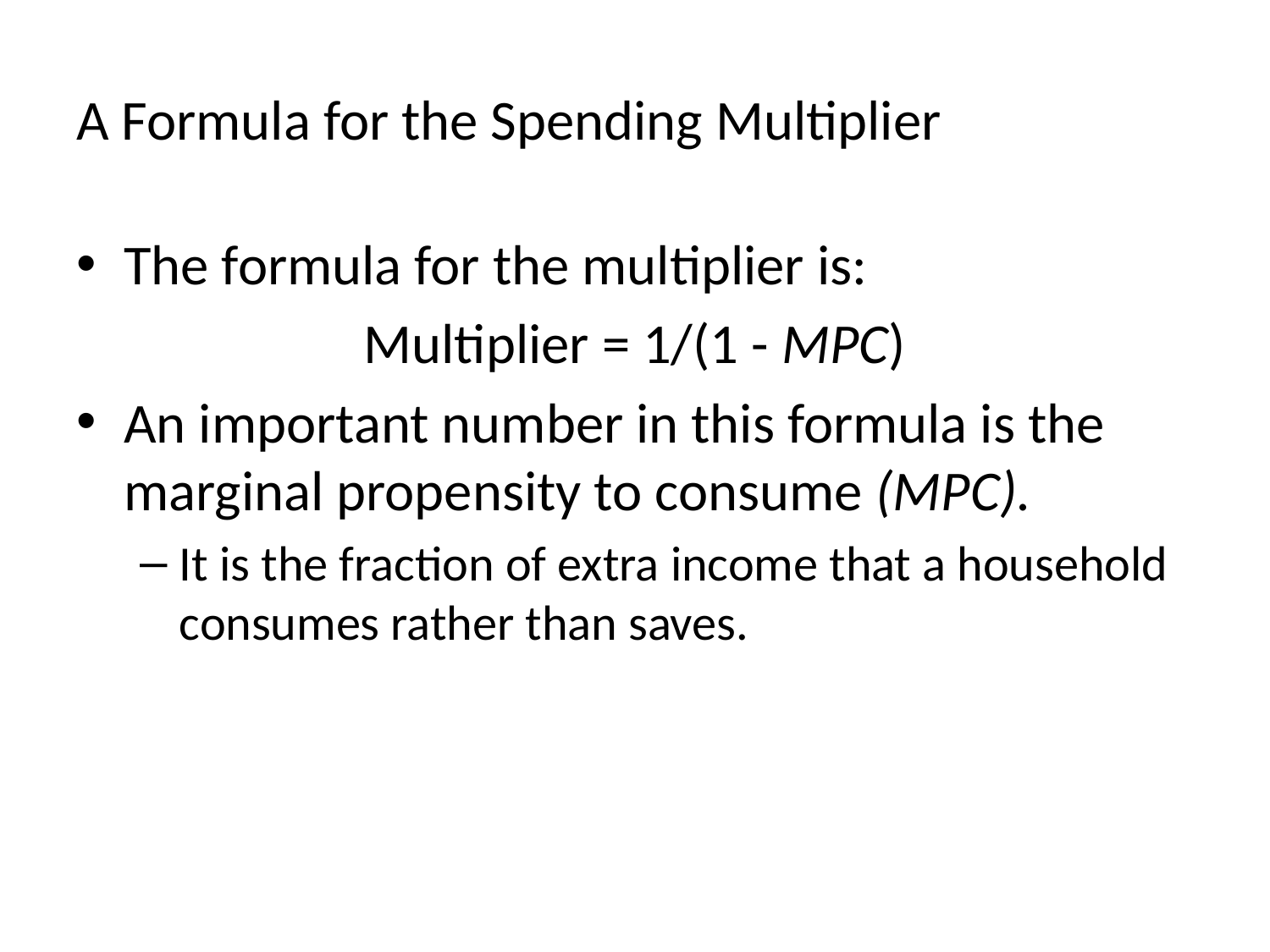

# A Formula for the Spending Multiplier
The formula for the multiplier is:
Multiplier = 1/(1 - MPC)
An important number in this formula is the marginal propensity to consume (MPC).
It is the fraction of extra income that a household consumes rather than saves.